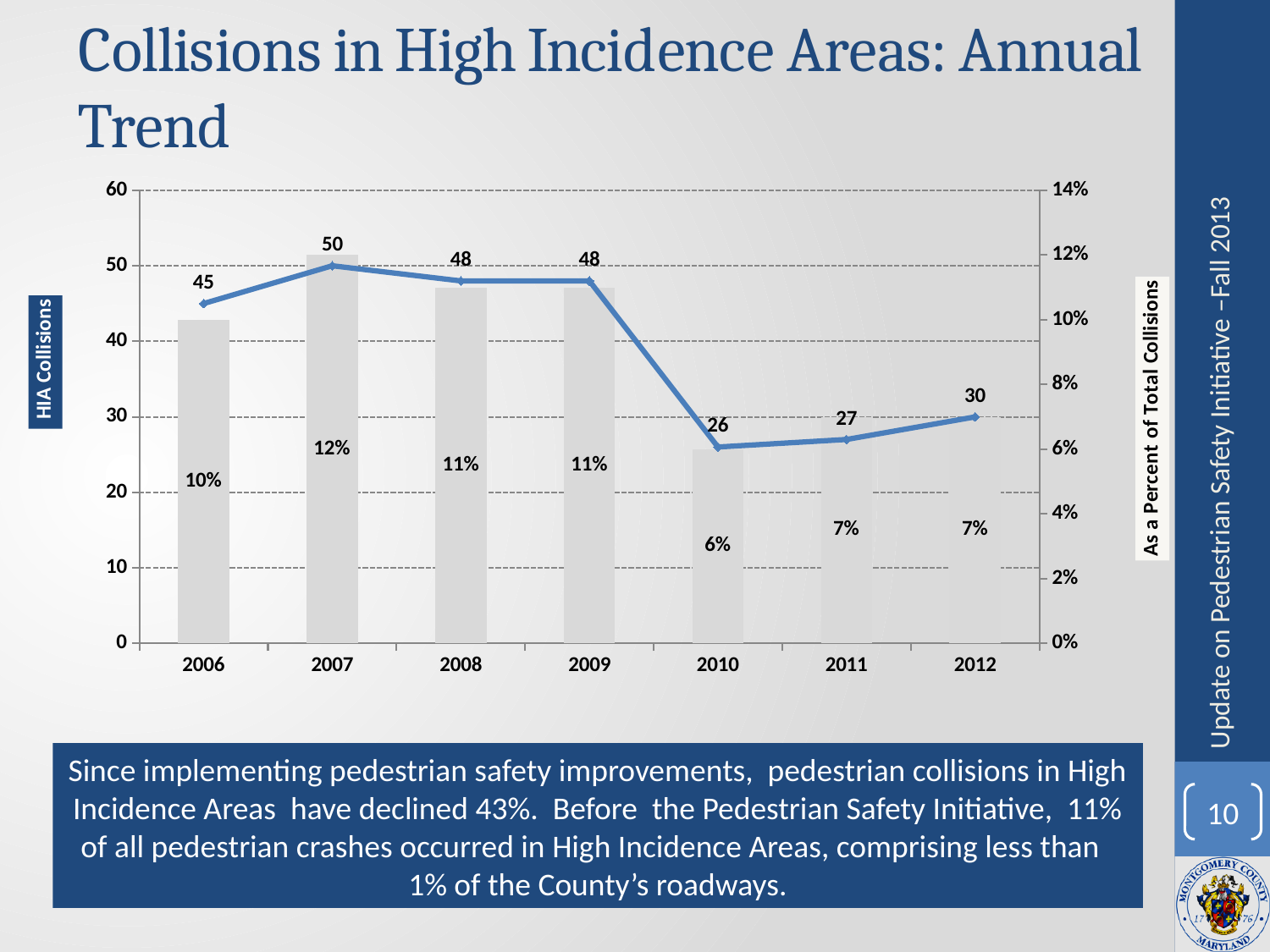

Collisions in High Incidence Areas: Annual Trend

### Chart

| Category | As a Percent of Total Collisions | HIA Collisions |
|---|---|---|
| 2006 | 0.1 | 45.0 |
| 2007 | 0.12000000000000002 | 50.0 |
| 2008 | 0.11 | 48.0 |
| 2009 | 0.11 | 48.0 |
| 2010 | 0.060000000000000026 | 26.0 |
| 2011 | 0.07000000000000002 | 27.0 |
| 2012 | 0.07000000000000002 | 30.0 |
Update on Pedestrian Safety Initiative –Fall 2013
Since implementing pedestrian safety improvements,  pedestrian collisions in High Incidence Areas  have declined 43%.  Before  the Pedestrian Safety Initiative,  11% of all pedestrian crashes occurred in High Incidence Areas, comprising less than   1% of the County’s roadways.
10